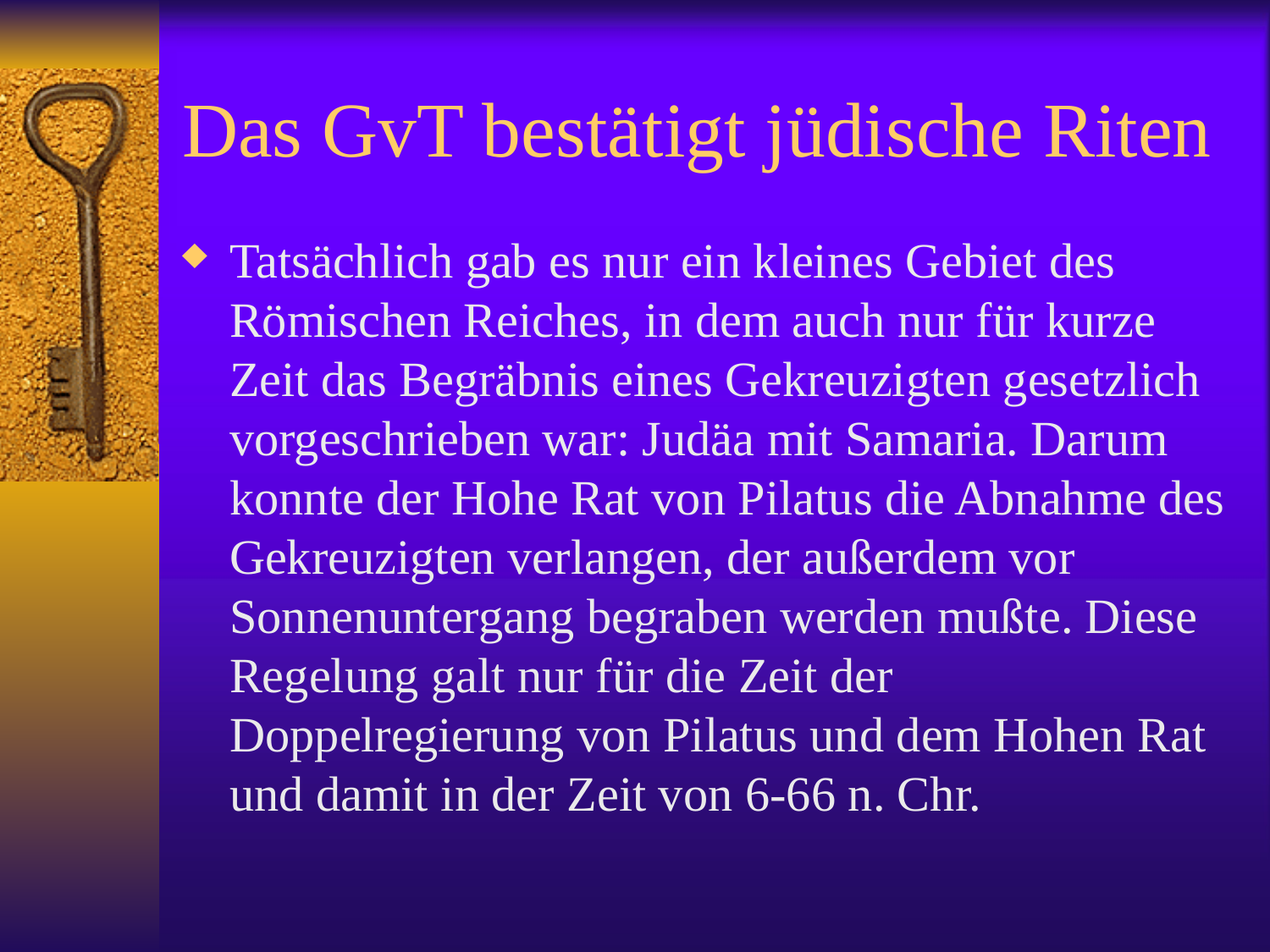

# Das GvT bestätigt jüdische Riten
Tatsächlich gab es nur ein kleines Gebiet des Römischen Reiches, in dem auch nur für kurze Zeit das Begräbnis eines Gekreuzigten gesetzlich vorgeschrieben war: Judäa mit Samaria. Darum konnte der Hohe Rat von Pilatus die Abnahme des Gekreuzigten verlangen, der außerdem vor Sonnenuntergang begraben werden mußte. Diese Regelung galt nur für die Zeit der Doppelregierung von Pilatus und dem Hohen Rat und damit in der Zeit von 6-66 n. Chr.